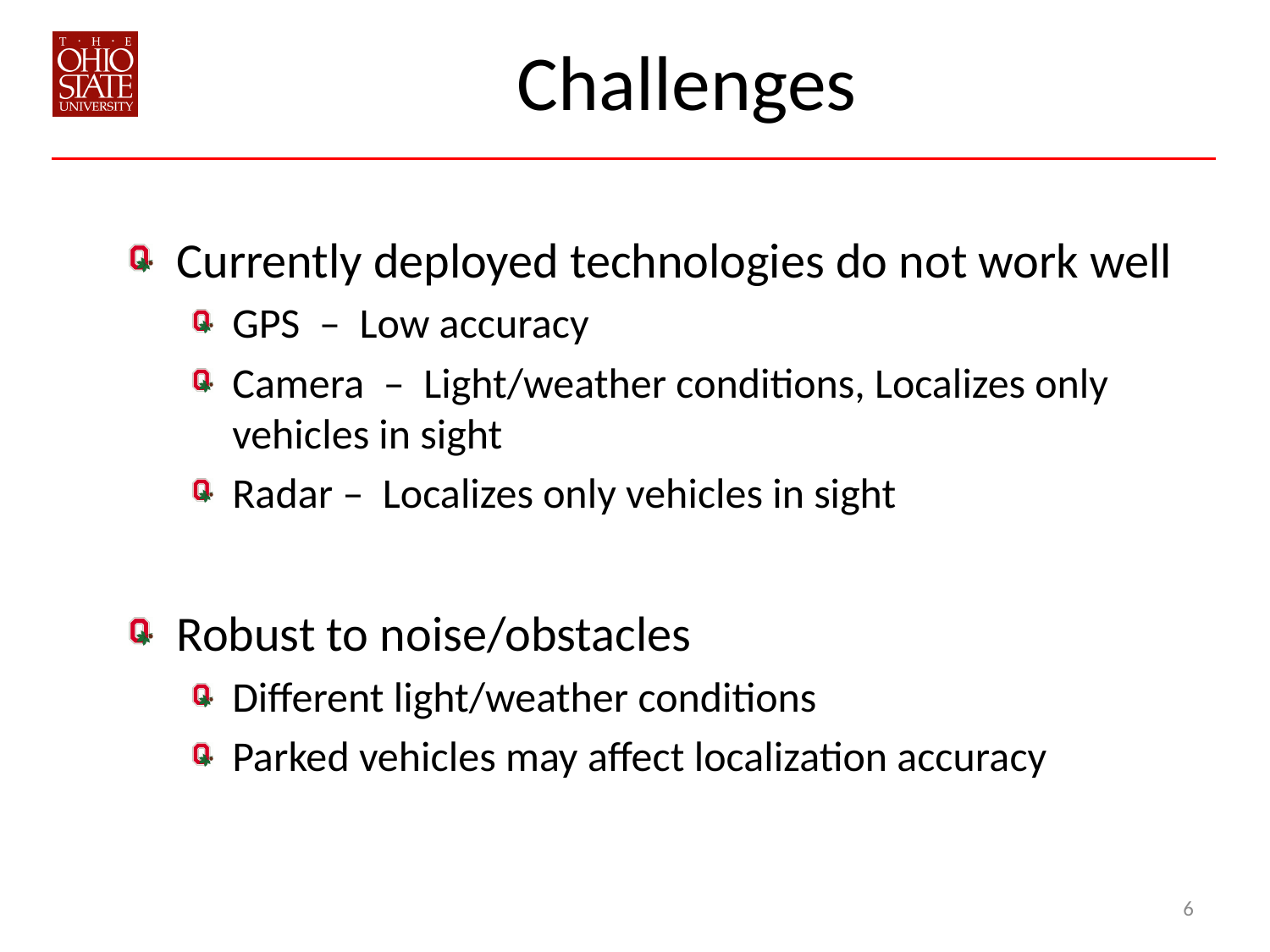

# Challenges
Currently deployed technologies do not work well
GPS  –  Low accuracy
Camera  –  Light/weather conditions, Localizes only vehicles in sight
Radar –  Localizes only vehicles in sight

Robust to noise/obstacles
Different light/weather conditions
Parked vehicles may affect localization accuracy

6